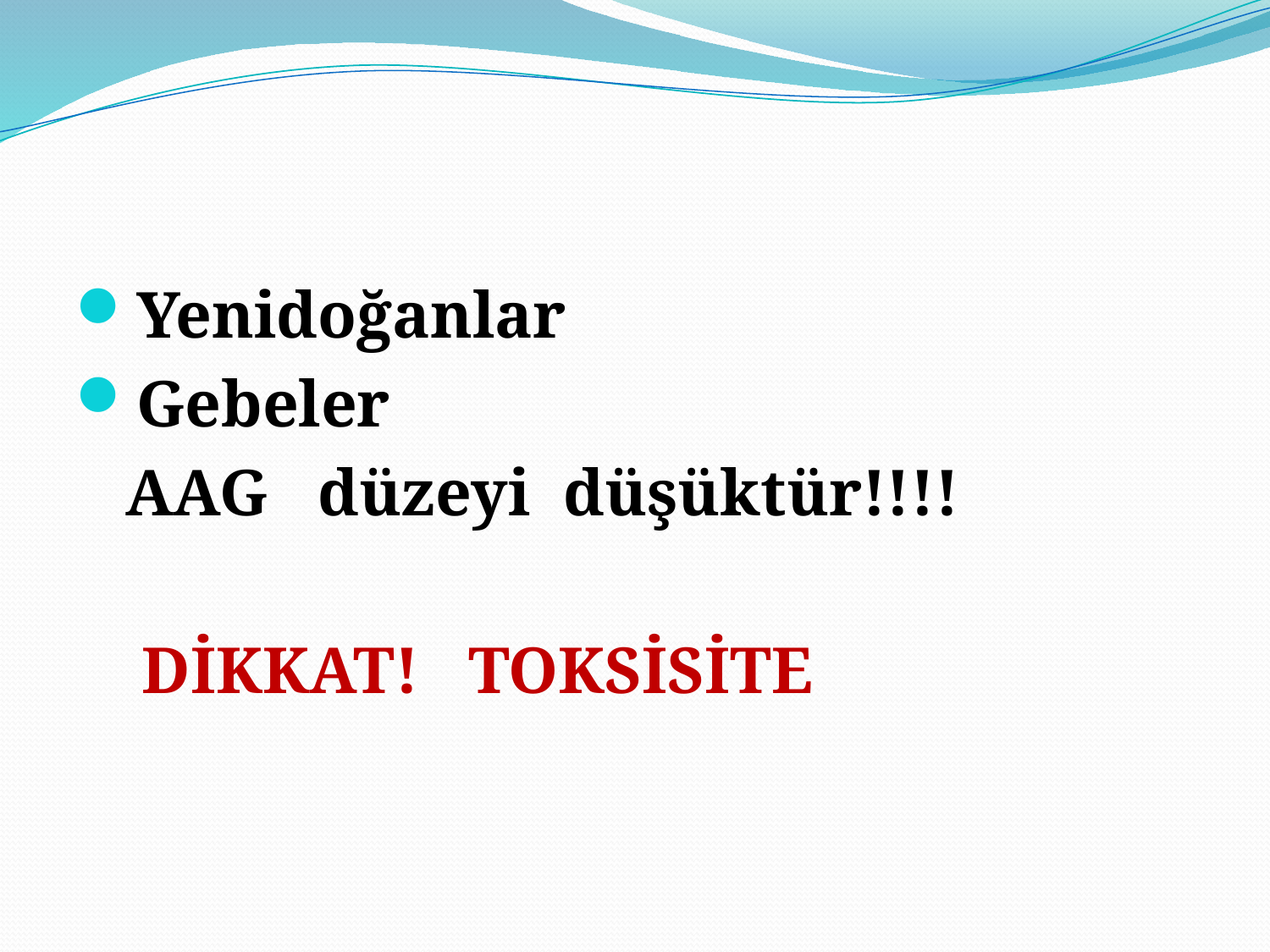

#
Yenidoğanlar
Gebeler
   AAG   düzeyi  düşüktür!!!!

    DİKKAT!   TOKSİSİTE